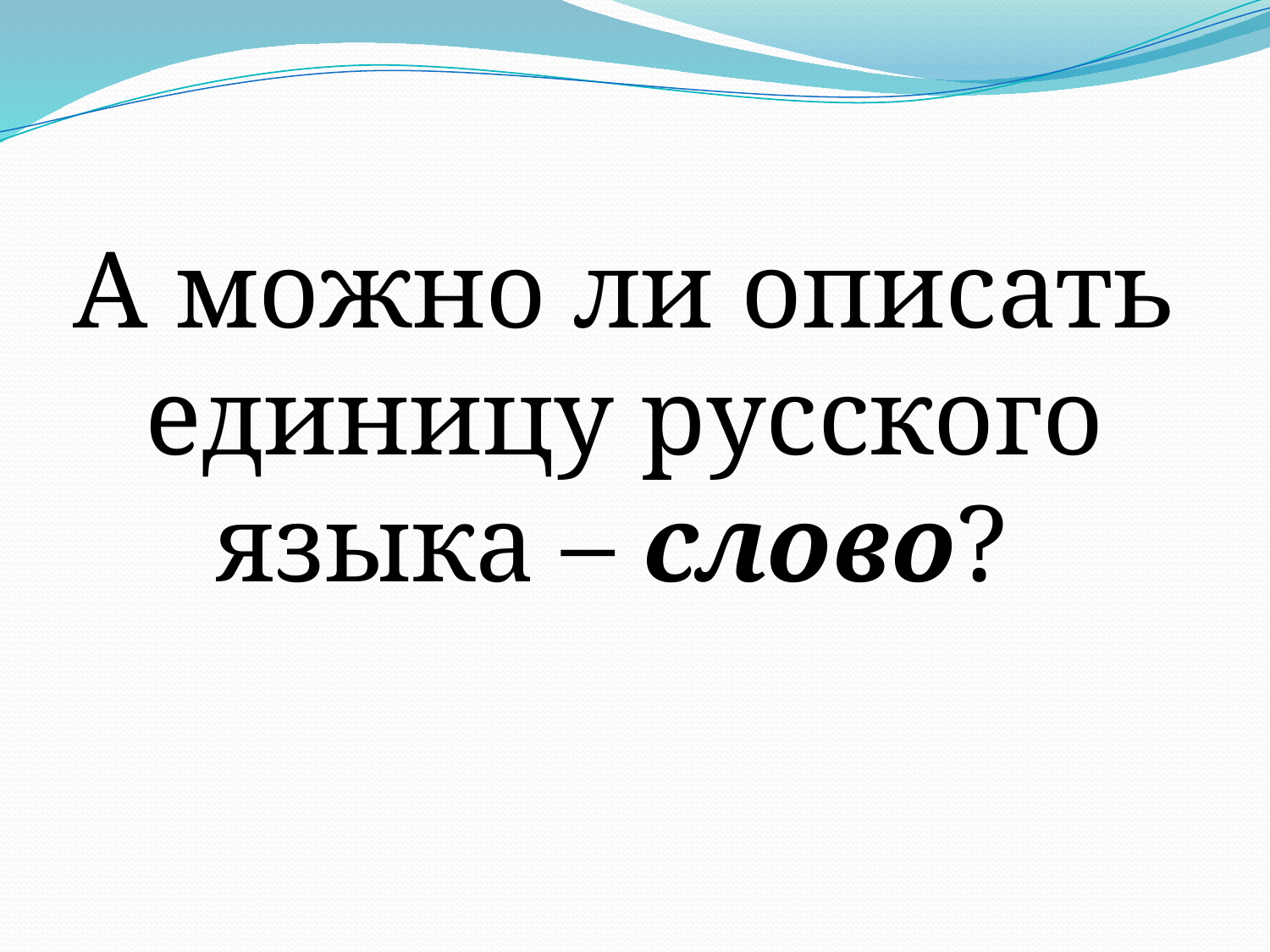

А можно ли описать единицу русского языка – слово?